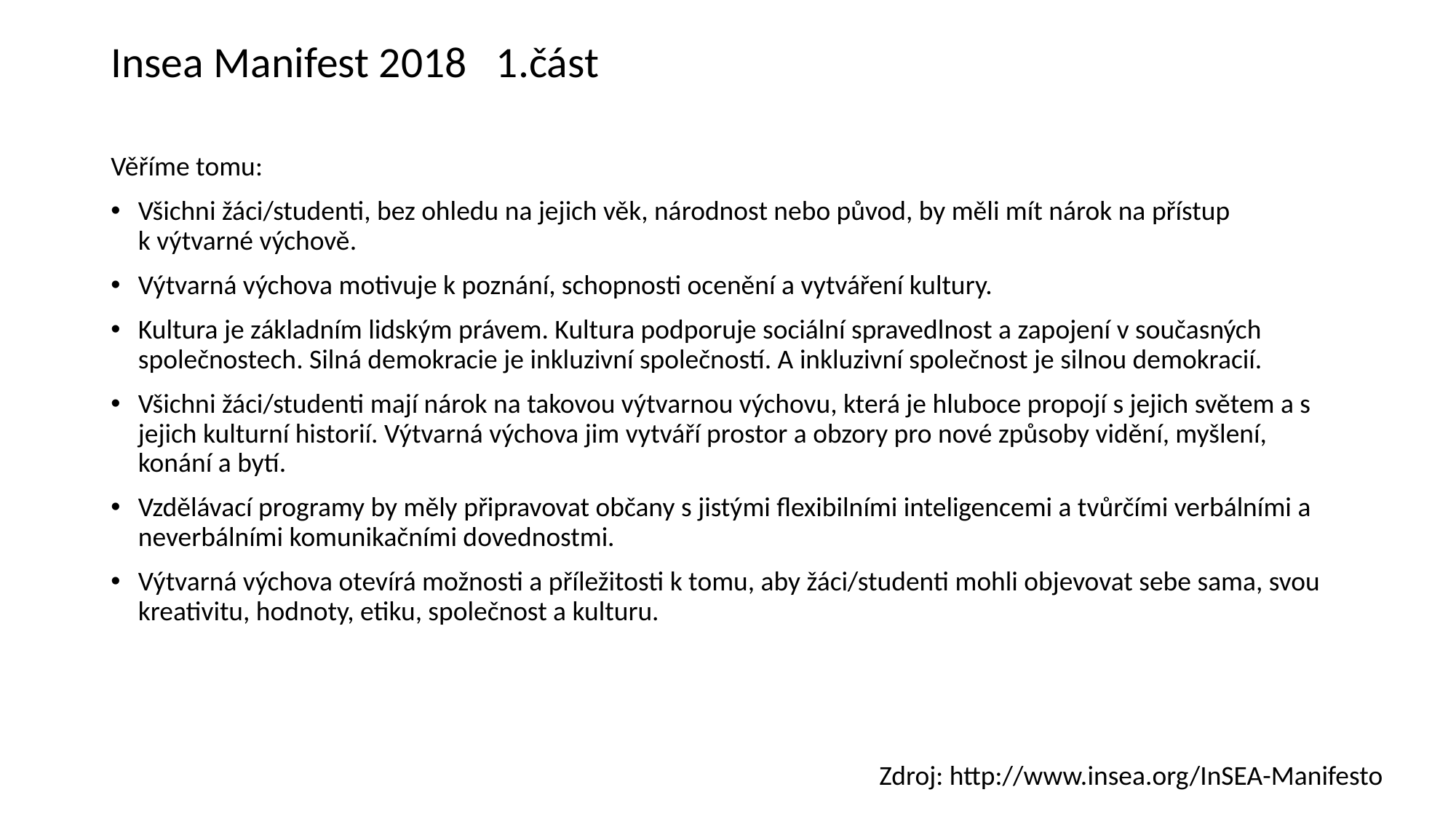

# Insea Manifest 2018   1.část
Věříme tomu:
Všichni žáci/studenti, bez ohledu na jejich věk, národnost nebo původ, by měli mít nárok na přístup k výtvarné výchově.
Výtvarná výchova motivuje k poznání, schopnosti ocenění a vytváření kultury.
Kultura je základním lidským právem. Kultura podporuje sociální spravedlnost a zapojení v současných společnostech. Silná demokracie je inkluzivní společností. A inkluzivní společnost je silnou demokracií.
Všichni žáci/studenti mají nárok na takovou výtvarnou výchovu, která je hluboce propojí s jejich světem a s jejich kulturní historií. Výtvarná výchova jim vytváří prostor a obzory pro nové způsoby vidění, myšlení, konání a bytí.
Vzdělávací programy by měly připravovat občany s jistými flexibilními inteligencemi a tvůrčími verbálními a neverbálními komunikačními dovednostmi.
Výtvarná výchova otevírá možnosti a příležitosti k tomu, aby žáci/studenti mohli objevovat sebe sama, svou kreativitu, hodnoty, etiku, společnost a kulturu.
Zdroj: http://www.insea.org/InSEA-Manifesto